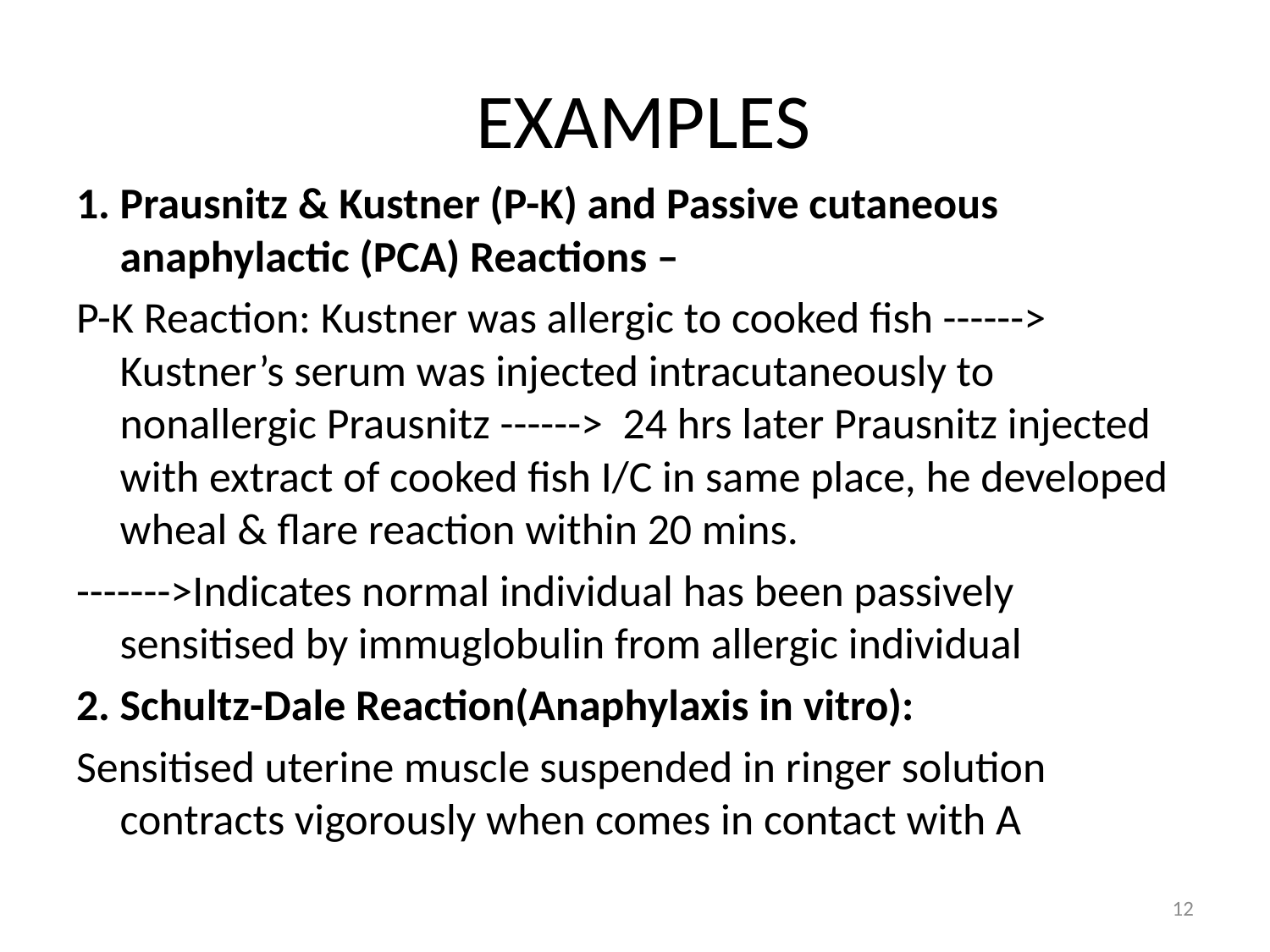

# EXAMPLES
1.	Prausnitz & Kustner (P-K) and Passive cutaneous anaphylactic (PCA) Reactions –
P-K Reaction: Kustner was allergic to cooked fish ------> Kustner’s serum was injected intracutaneously to nonallergic Prausnitz ------>  24 hrs later Prausnitz injected with extract of cooked fish I/C in same place, he developed wheal & flare reaction within 20 mins.
------->Indicates normal individual has been passively sensitised by immuglobulin from allergic individual
2.	Schultz-Dale Reaction(Anaphylaxis in vitro):
Sensitised uterine muscle suspended in ringer solution contracts vigorously when comes in contact with A

12